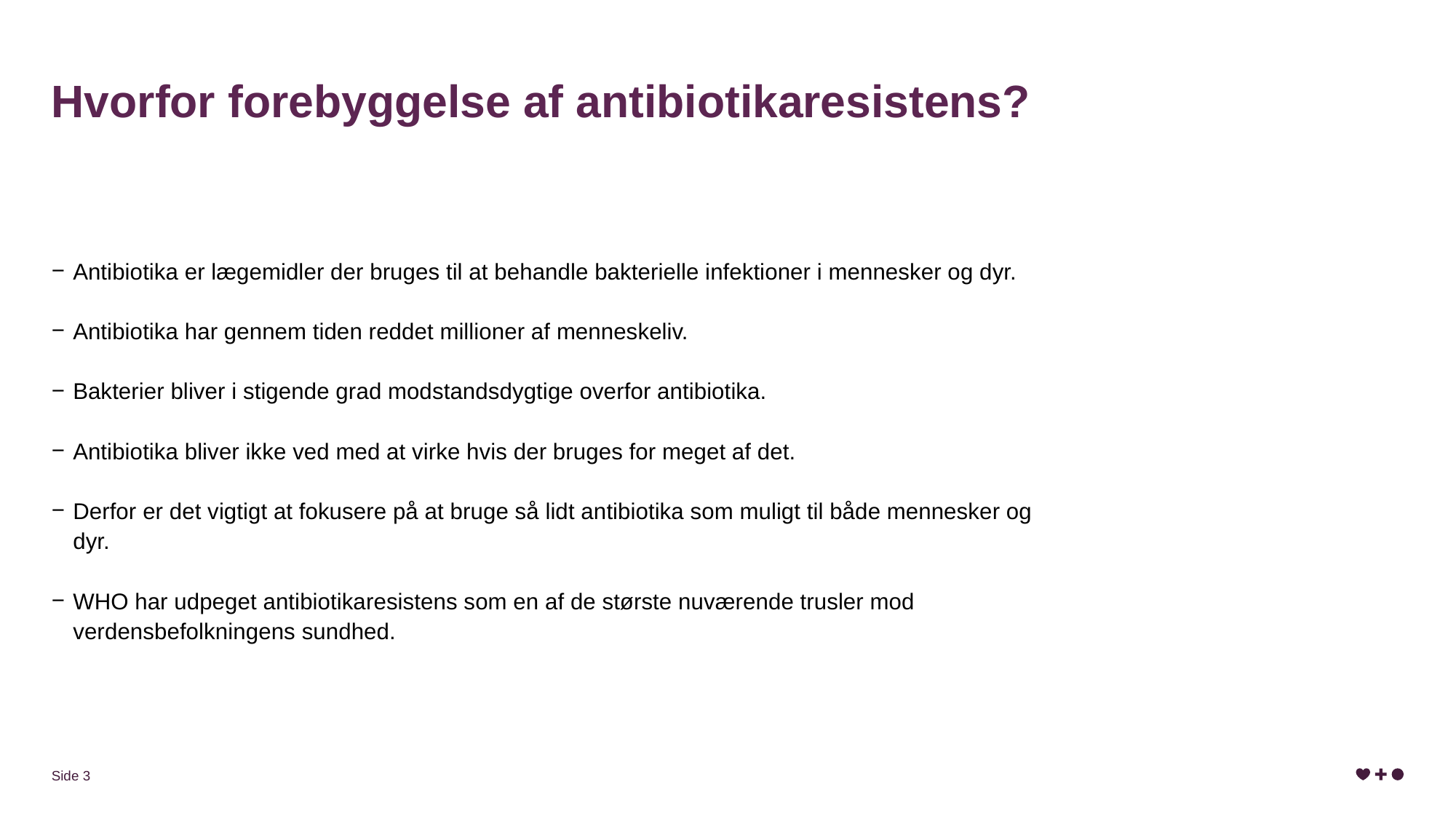

# Hvorfor forebyggelse af antibiotikaresistens?

Antibiotika er lægemidler der bruges til at behandle bakterielle infektioner i mennesker og dyr.

Antibiotika har gennem tiden reddet millioner af menneskeliv.

Bakterier bliver i stigende grad modstandsdygtige overfor antibiotika.

Antibiotika bliver ikke ved med at virke hvis der bruges for meget af det.

Derfor er det vigtigt at fokusere på at bruge så lidt antibiotika som muligt til både mennesker og dyr.

WHO har udpeget antibiotikaresistens som en af de største nuværende trusler mod verdensbefolkningens sundhed.

Side 3